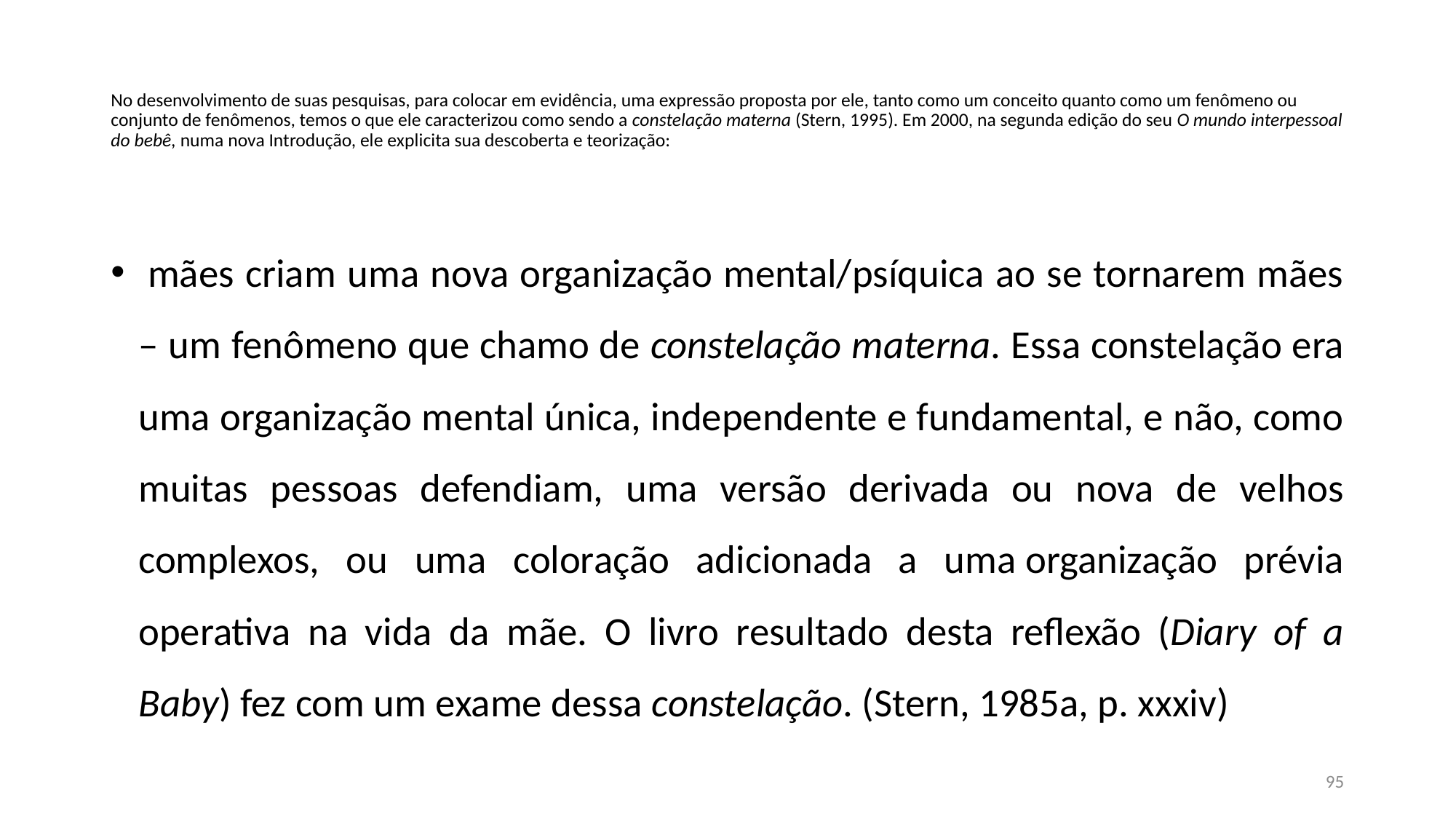

# No desenvolvimento de suas pesquisas, para colocar em evidência, uma expressão proposta por ele, tanto como um conceito quanto como um fenômeno ou conjunto de fenômenos, temos o que ele caracterizou como sendo a constelação materna (Stern, 1995). Em 2000, na segunda edição do seu O mundo interpessoal do bebê, numa nova Introdução, ele explicita sua descoberta e teorização:
 mães criam uma nova organização mental/psíquica ao se tornarem mães – um fenômeno que chamo de constelação materna. Essa constelação era uma organização mental única, independente e fundamental, e não, como muitas pessoas defendiam, uma versão derivada ou nova de velhos complexos, ou uma coloração adicionada a uma organização prévia operativa na vida da mãe. O livro resultado desta reflexão (Diary of a Baby) fez com um exame dessa constelação. (Stern, 1985a, p. xxxiv)

95